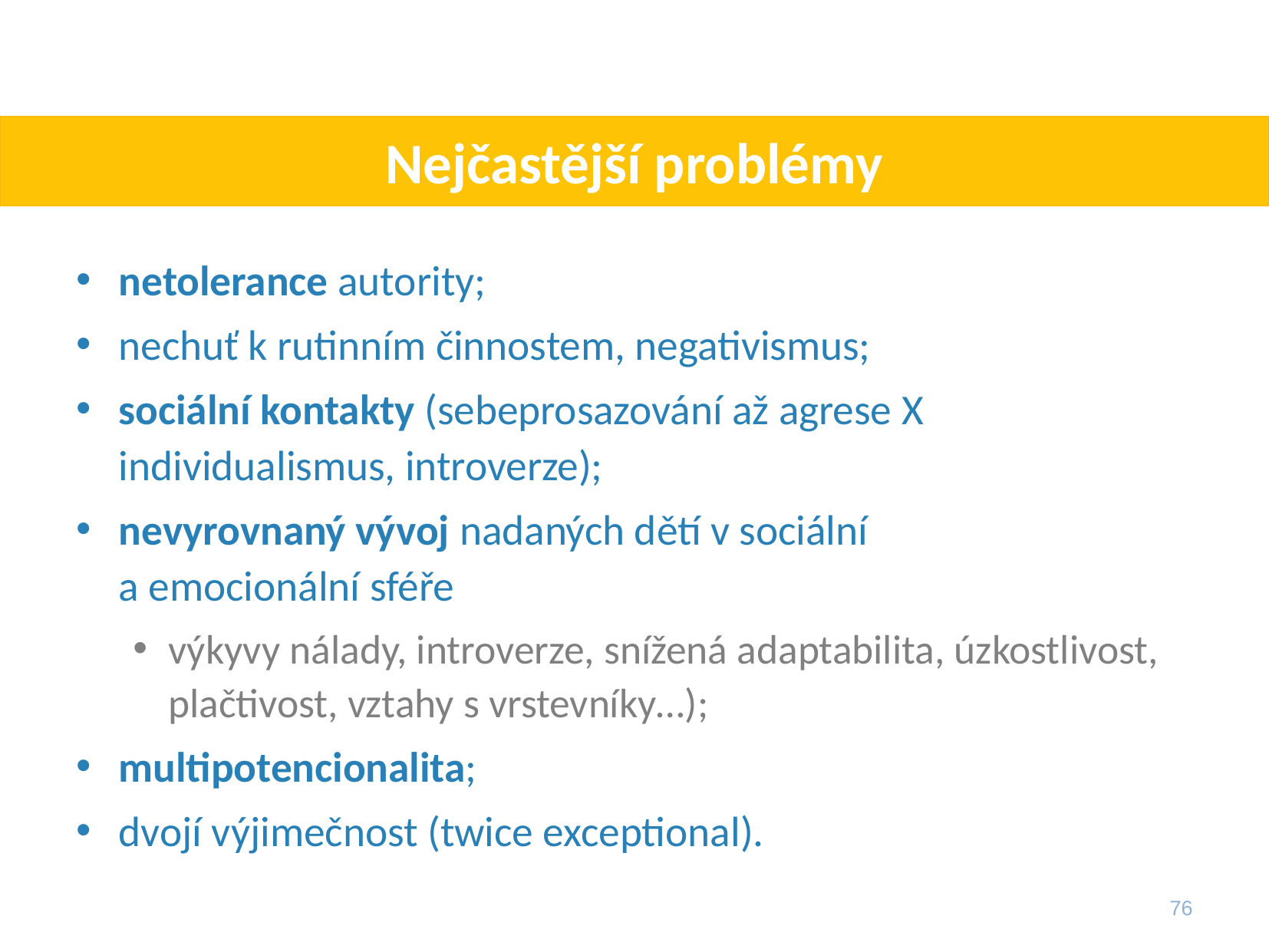

# Nejčastější problémy
netolerance autority;
nechuť k rutinním činnostem, negativismus;
sociální kontakty (sebeprosazování až agrese X individualismus, introverze);
nevyrovnaný vývoj nadaných dětí v sociální
a emocionální sféře
výkyvy nálady, introverze, snížená adaptabilita, úzkostlivost, plačtivost, vztahy s vrstevníky…);
multipotencionalita;
dvojí výjimečnost (twice exceptional).

76